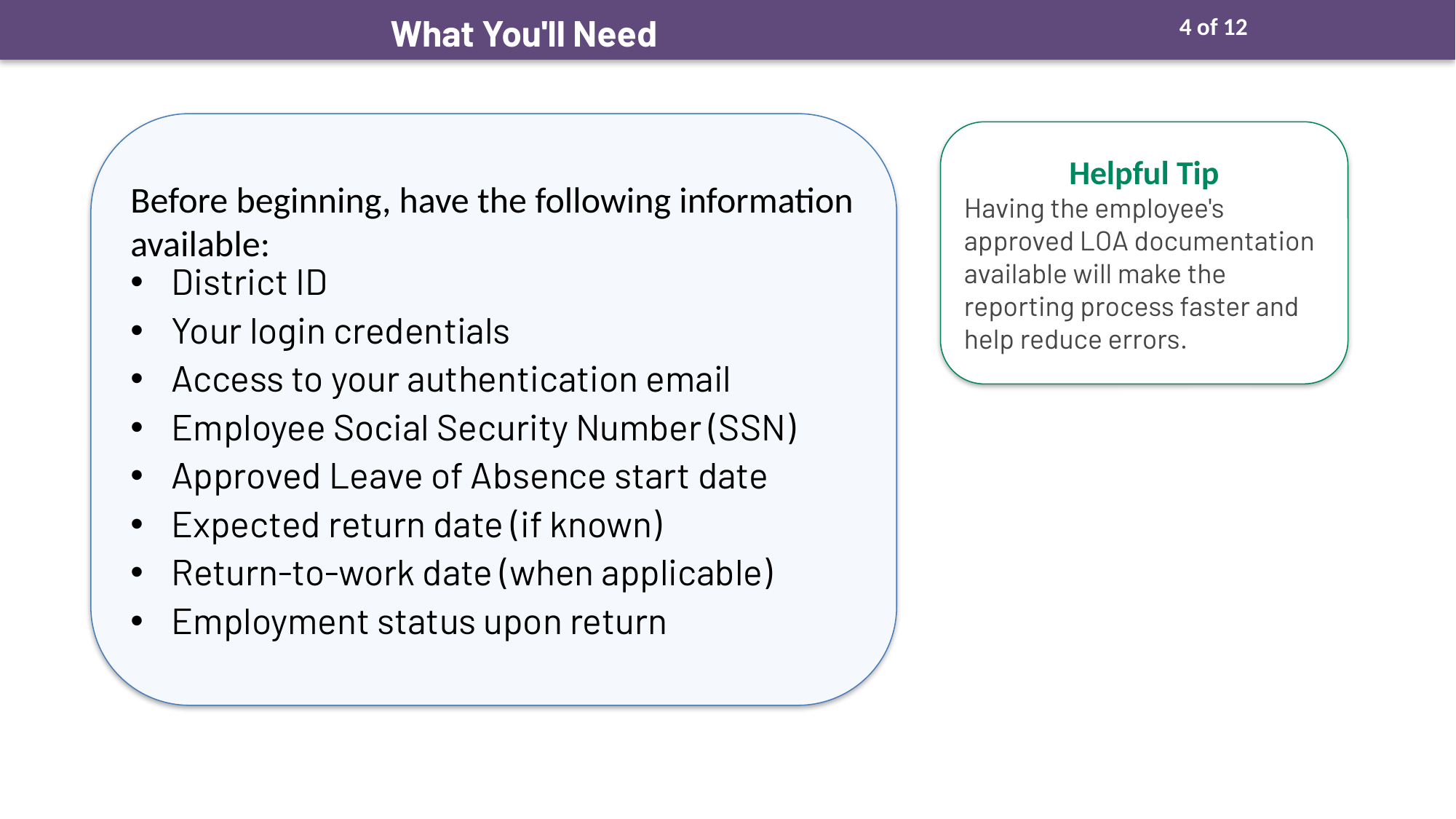

What You'll Need
4 of 12
Before beginning, have the following information available:
District ID
Your login credentials
Access to your authentication email
Employee Social Security Number (SSN)
Approved Leave of Absence start date
Expected return date (if known)
Return-to-work date (when applicable)
Employment status upon return
Helpful Tip
Having the employee's approved LOA documentation available will make the reporting process faster and help reduce errors.